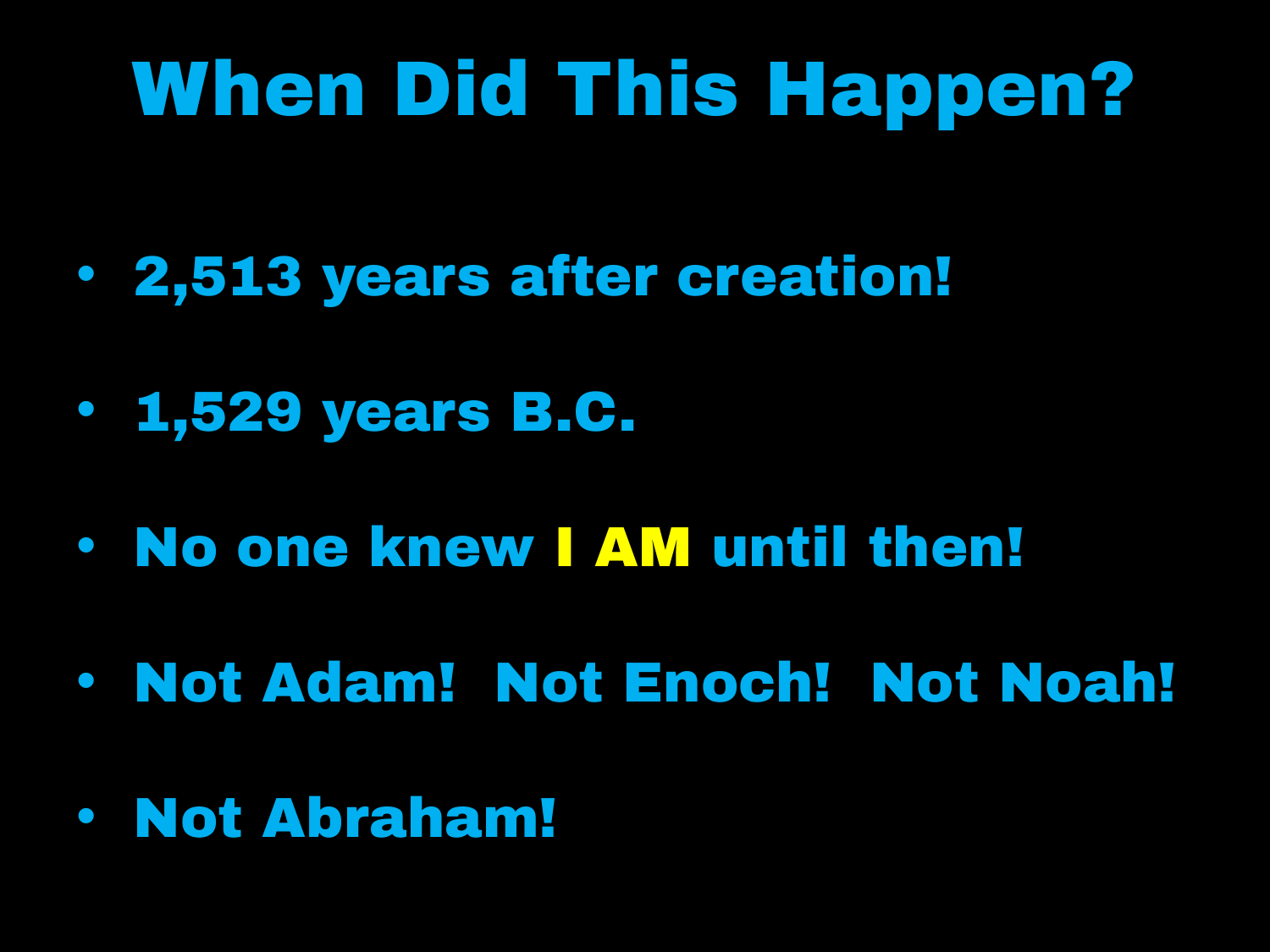

# When Did This Happen?
  2,513 years after creation!

  1,529 years B.C.

  No one knew I AM until then!

  Not Adam!  Not Enoch!  Not Noah!

  Not Abraham!